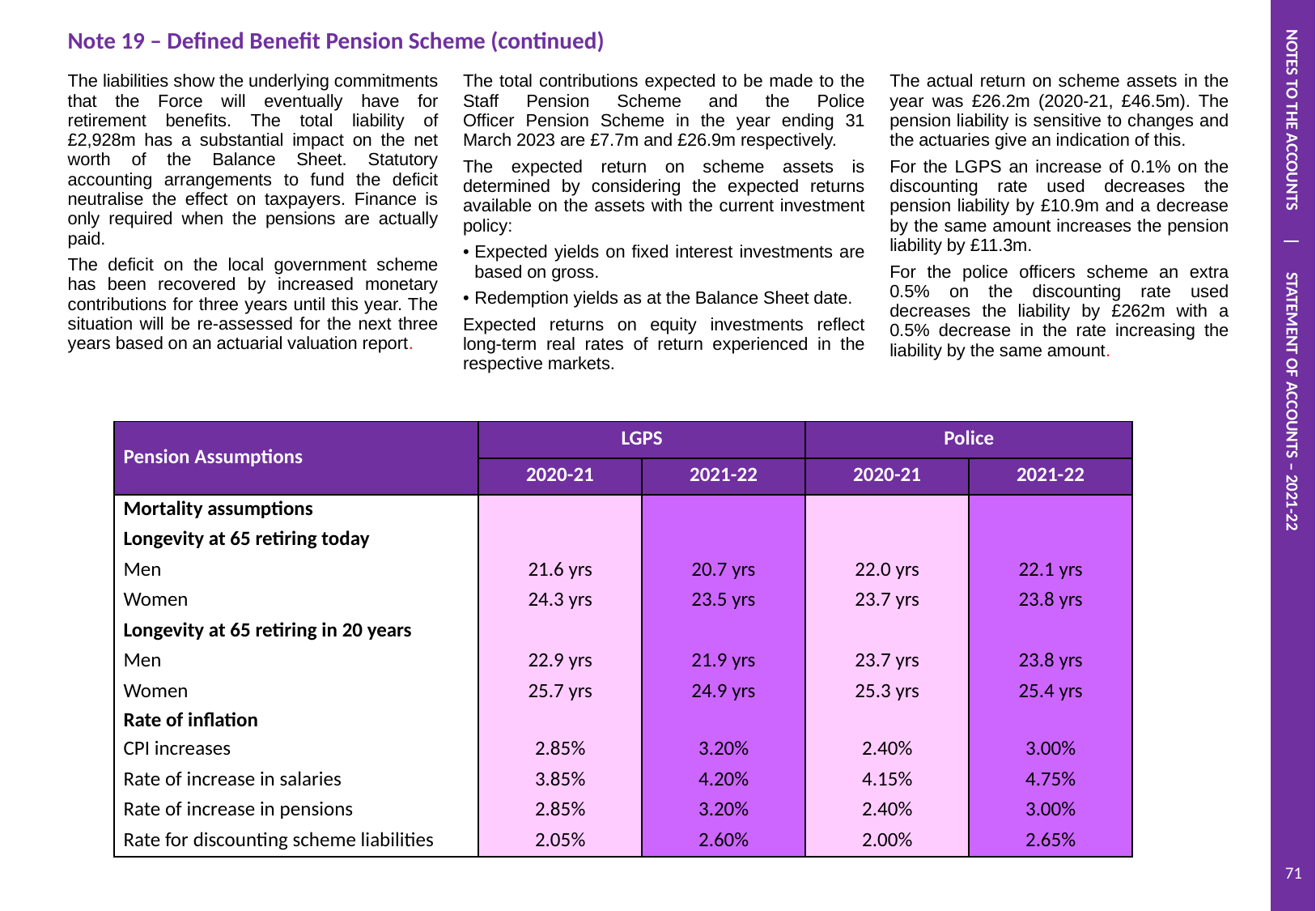

NOTES TO THE ACCOUNTS       |       STATEMENT OF ACCOUNTS – 2021-22
Note 19 – Defined Benefit Pension Scheme (continued)
| The liabilities show the underlying commitments that the Force will eventually have for retirement benefits. The total liability of £2,928m has a substantial impact on the net worth of the Balance Sheet. Statutory accounting arrangements to fund the deficit neutralise the effect on taxpayers. Finance is only required when the pensions are actually paid. The deficit on the local government scheme has been recovered by increased monetary contributions for three years until this year. The situation will be re-assessed for the next three years based on an actuarial valuation report. | The total contributions expected to be made to the Staff Pension Scheme and the Police Officer Pension Scheme in the year ending 31 March 2023 are £7.7m and £26.9m respectively. The expected return on scheme assets is determined by considering the expected returns available on the assets with the current investment policy: Expected yields on fixed interest investments are based on gross. Redemption yields as at the Balance Sheet date. Expected returns on equity investments reflect long-term real rates of return experienced in the respective markets. | The actual return on scheme assets in the year was £26.2m (2020-21, £46.5m). The pension liability is sensitive to changes and the actuaries give an indication of this. For the LGPS an increase of 0.1% on the discounting rate used decreases the pension liability by £10.9m and a decrease by the same amount increases the pension liability by £11.3m. For the police officers scheme an extra 0.5% on the discounting rate used decreases the liability by £262m with a 0.5% decrease in the rate increasing the liability by the same amount. |
| --- | --- | --- |
| Pension Assumptions | LGPS |  | Police |  |
| --- | --- | --- | --- | --- |
|  | 2020-21 | 2021-22 | 2020-21 | 2021-22 |
| Mortality assumptions |  |  |  |  |
| Longevity at 65 retiring today |  |  |  |  |
| Men | 21.6 yrs | 20.7 yrs | 22.0 yrs | 22.1 yrs |
| Women | 24.3 yrs | 23.5 yrs | 23.7 yrs | 23.8 yrs |
| Longevity at 65 retiring in 20 years |  |  |  |  |
| Men | 22.9 yrs | 21.9 yrs | 23.7 yrs | 23.8 yrs |
| Women | 25.7 yrs | 24.9 yrs | 25.3 yrs | 25.4 yrs |
| Rate of inflation |  |  |  |  |
| CPI increases | 2.85% | 3.20% | 2.40% | 3.00% |
| Rate of increase in salaries | 3.85% | 4.20% | 4.15% | 4.75% |
| Rate of increase in pensions | 2.85% | 3.20% | 2.40% | 3.00% |
| Rate for discounting scheme liabilities | 2.05% | 2.60% | 2.00% | 2.65% |
71